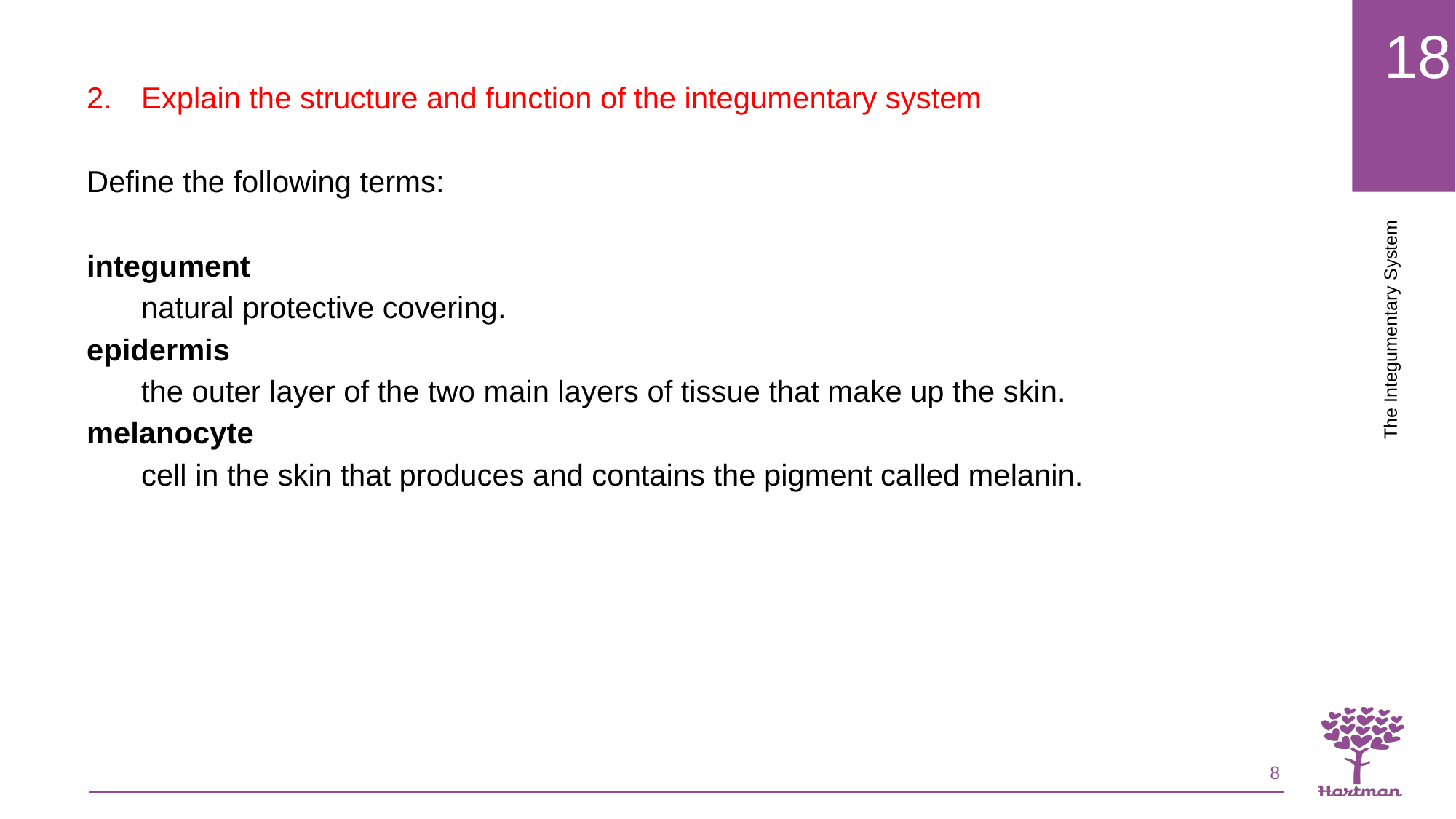

Explain the structure and function of the integumentary system

Define the following terms:

integument
natural protective covering.
epidermis
the outer layer of the two main layers of tissue that make up the skin.
melanocyte
cell in the skin that produces and contains the pigment called melanin.

8